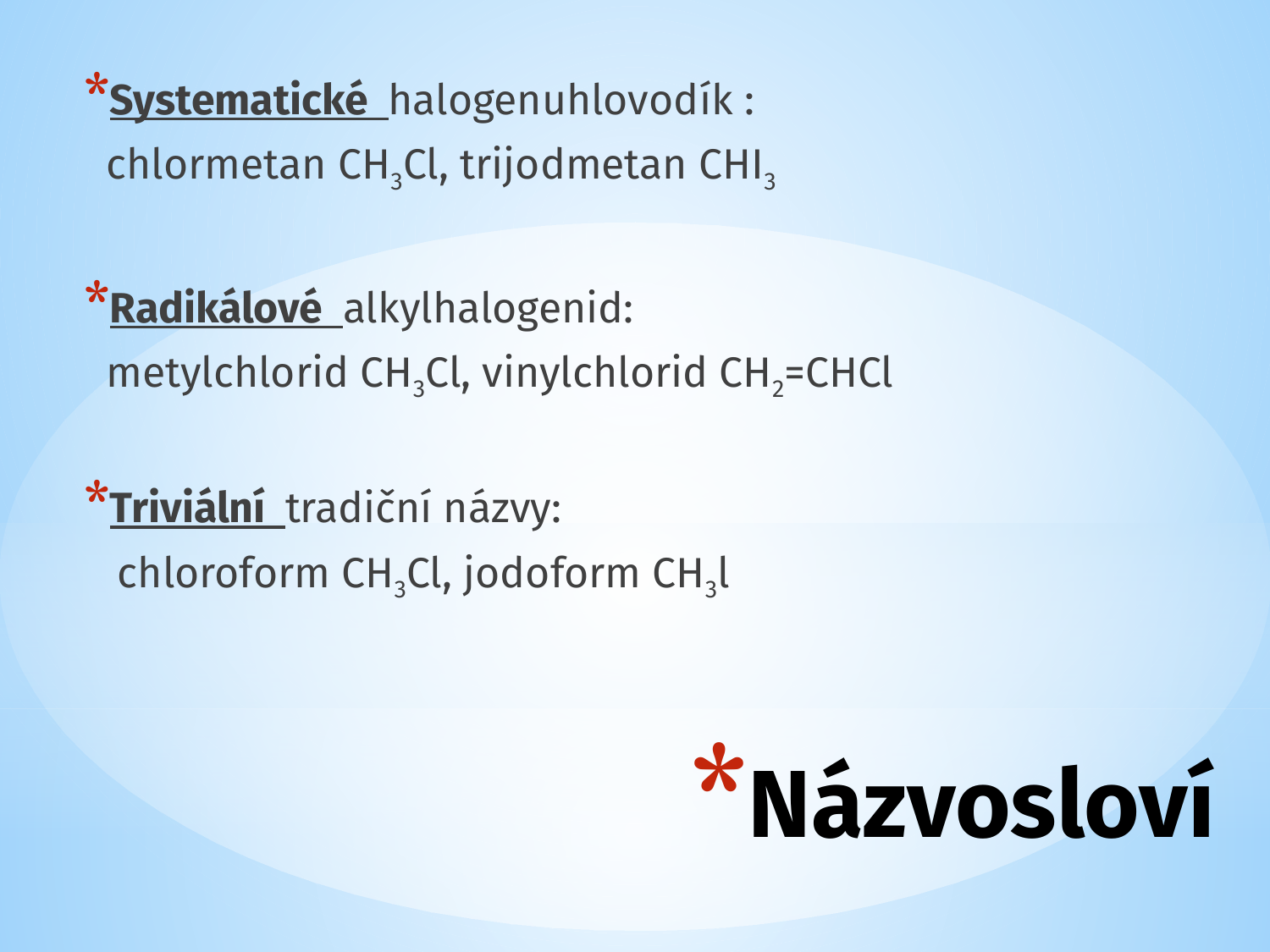

Systematické  halogenuhlovodík :
  chlormetan CH3Cl, trijodmetan CHI3

Radikálové  alkylhalogenid:
  metylchlorid CH3Cl, vinylchlorid CH2=CHCl

Triviální  tradiční názvy:
   chloroform CH3Cl, jodoform CH3l

# Názvosloví